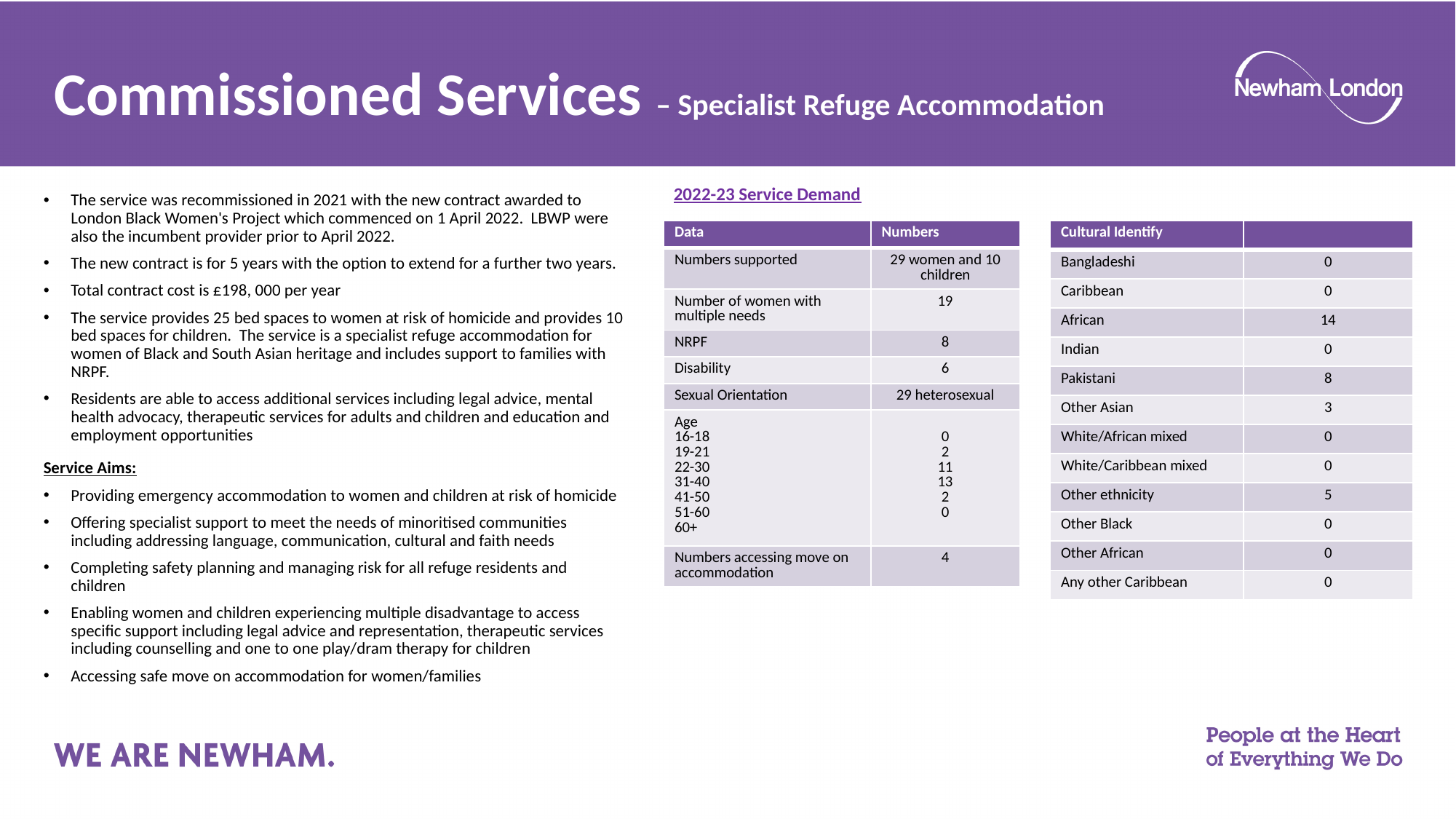

Commissioned Services – Specialist Refuge Accommodation
2022-23 Service Demand

The service was recommissioned in 2021 with the new contract awarded to London Black Women's Project which commenced on 1 April 2022.  LBWP were also the incumbent provider prior to April 2022.
The new contract is for 5 years with the option to extend for a further two years.
Total contract cost is £198, 000 per year
The service provides 25 bed spaces to women at risk of homicide and provides 10 bed spaces for children.  The service is a specialist refuge accommodation for women of Black and South Asian heritage and includes support to families with NRPF.
Residents are able to access additional services including legal advice, mental health advocacy, therapeutic services for adults and children and education and employment opportunities
Service Aims:
Providing emergency accommodation to women and children at risk of homicide
Offering specialist support to meet the needs of minoritised communities including addressing language, communication, cultural and faith needs
Completing safety planning and managing risk for all refuge residents and children
Enabling women and children experiencing multiple disadvantage to access specific support including legal advice and representation, therapeutic services including counselling and one to one play/dram therapy for children
Accessing safe move on accommodation for women/families

| Data | Numbers |
| --- | --- |
| Numbers supported | 29 women and 10 children |
| Number of women with multiple needs | 19 |
| NRPF | 8 |
| Disability | 6 |
| Sexual Orientation | 29 heterosexual |
| Age 16-18 19-21 22-30 31-40 41-50 51-60 60+ | 0 2 11 13 2 0 |
| Numbers accessing move on accommodation | 4 |
| Cultural Identify |  |
| --- | --- |
| Bangladeshi | 0 |
| Caribbean | 0 |
| African | 14 |
| Indian | 0 |
| Pakistani | 8 |
| Other Asian | 3 |
| White/African mixed | 0 |
| White/Caribbean mixed | 0 |
| Other ethnicity | 5 |
| Other Black | 0 |
| Other African | 0 |
| Any other Caribbean | 0 |